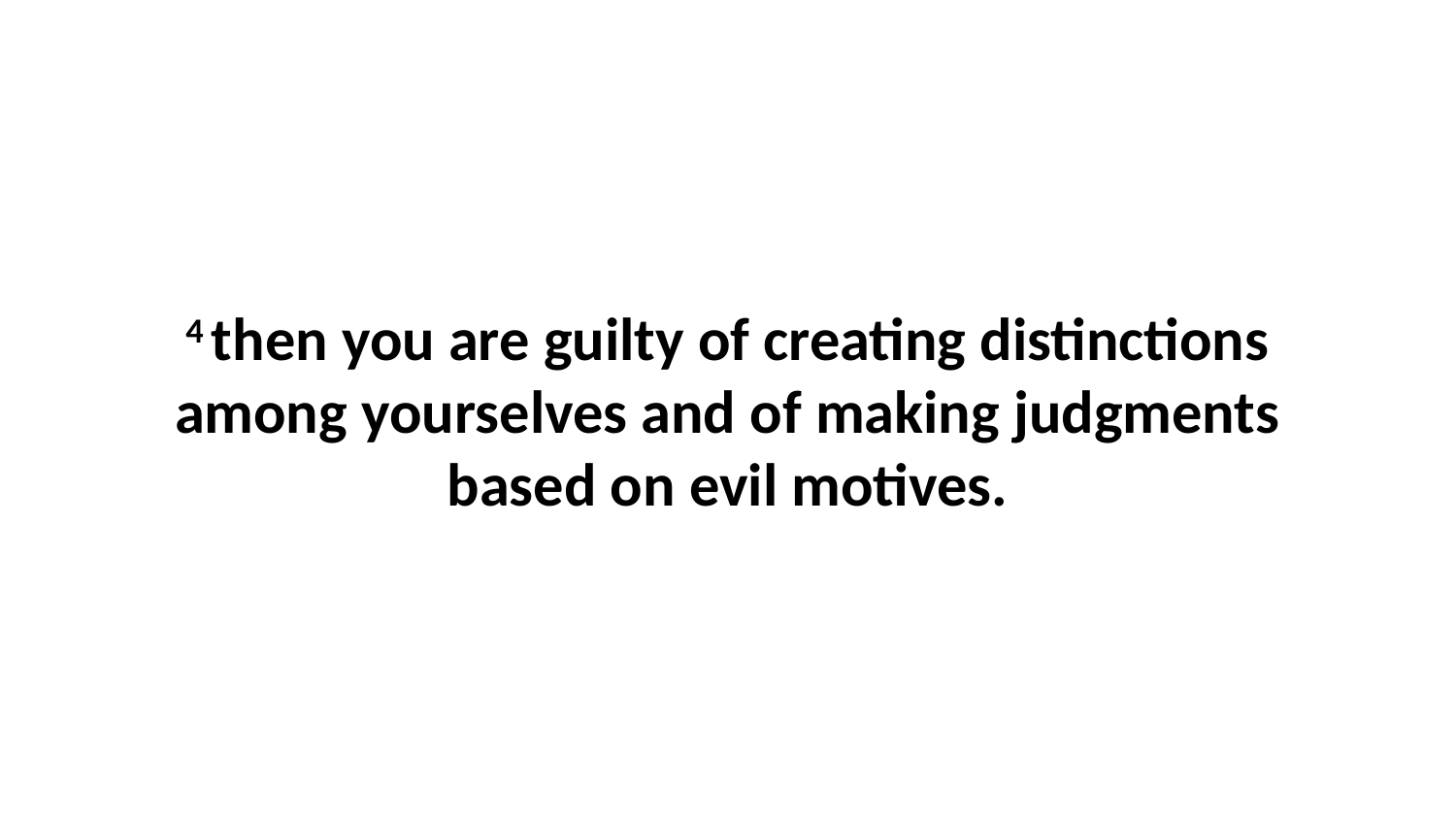

4 then you are guilty of creating distinctions among yourselves and of making judgments based on evil motives.